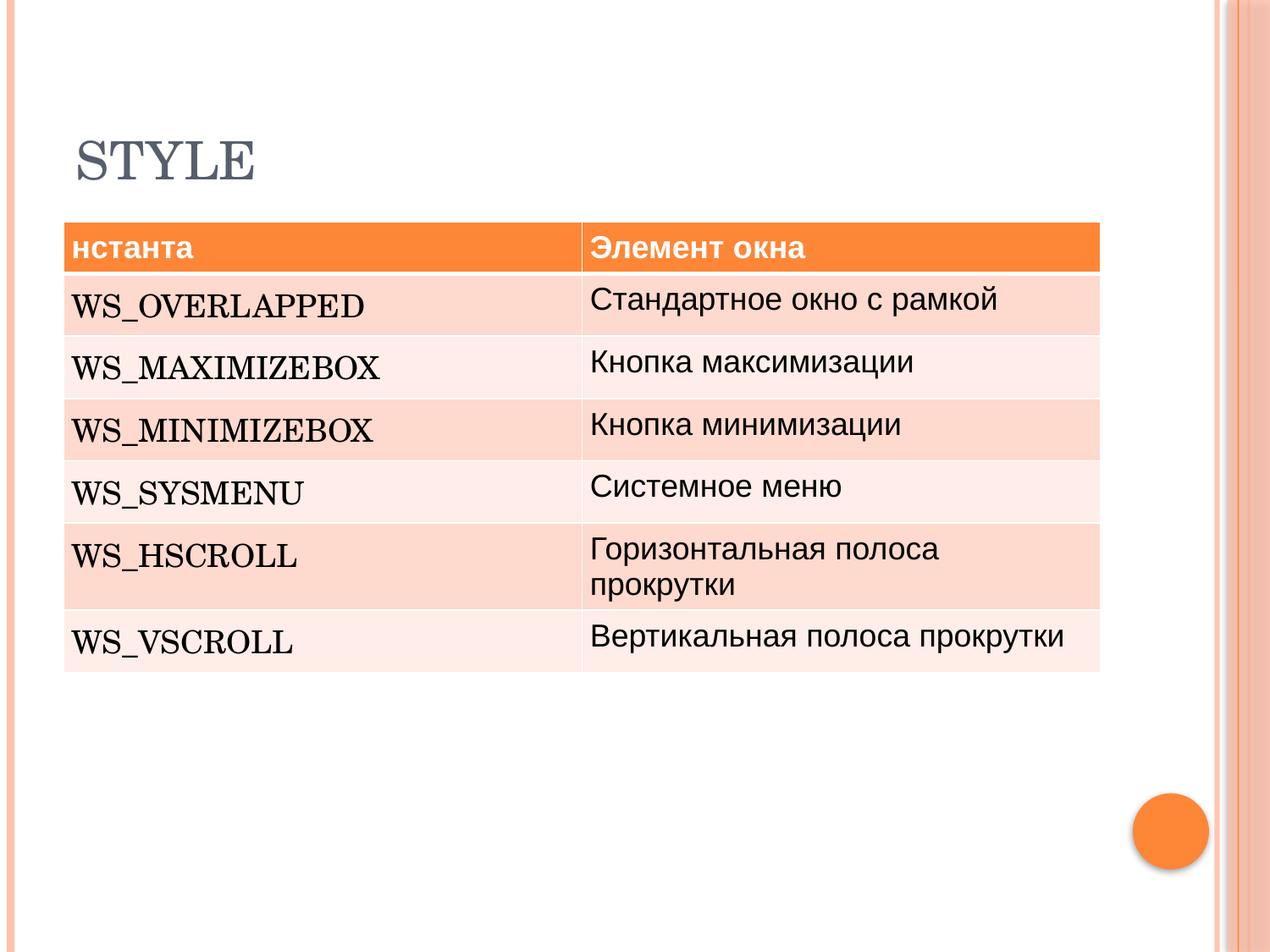

# Style
| нстанта | Элемент окна |
| --- | --- |
| WS\_OVERLAPPED | Стандартное окно с рамкой |
| WS\_MAXIMIZEBOX | Кнопка максимизации |
| WS\_MINIMIZEBOX | Кнопка минимизации |
| WS\_SYSMENU | Системное меню |
| WS\_HSCROLL | Горизонтальная полоса прокрутки |
| WS\_VSCROLL | Вертикальная полоса прокрутки |